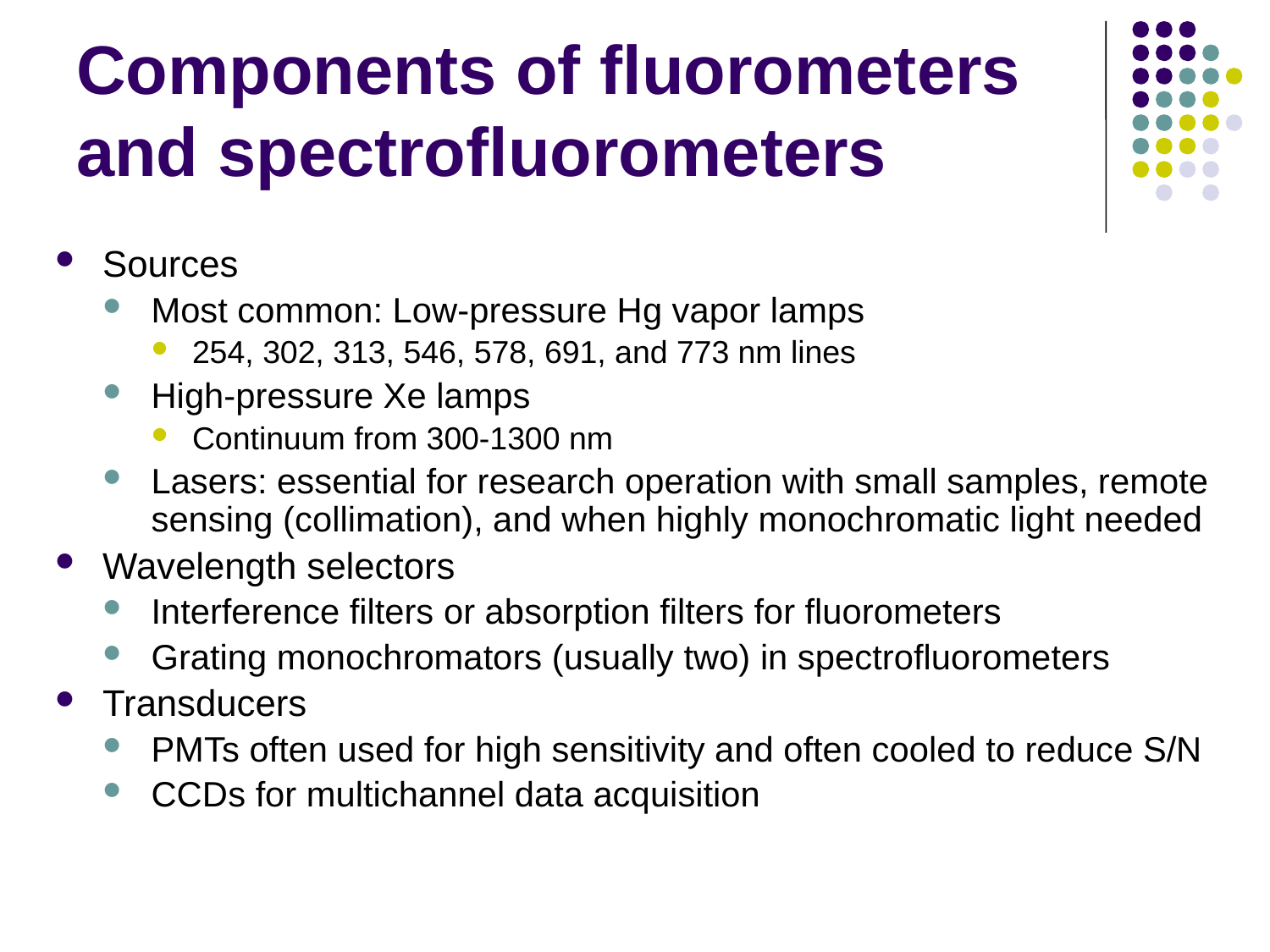

# Components of fluorometers and spectrofluorometers
Sources
Most common: Low-pressure Hg vapor lamps
254, 302, 313, 546, 578, 691, and 773 nm lines
High-pressure Xe lamps
Continuum from 300-1300 nm
Lasers: essential for research operation with small samples, remote sensing (collimation), and when highly monochromatic light needed
Wavelength selectors
Interference filters or absorption filters for fluorometers
Grating monochromators (usually two) in spectrofluorometers
Transducers
PMTs often used for high sensitivity and often cooled to reduce S/N
CCDs for multichannel data acquisition